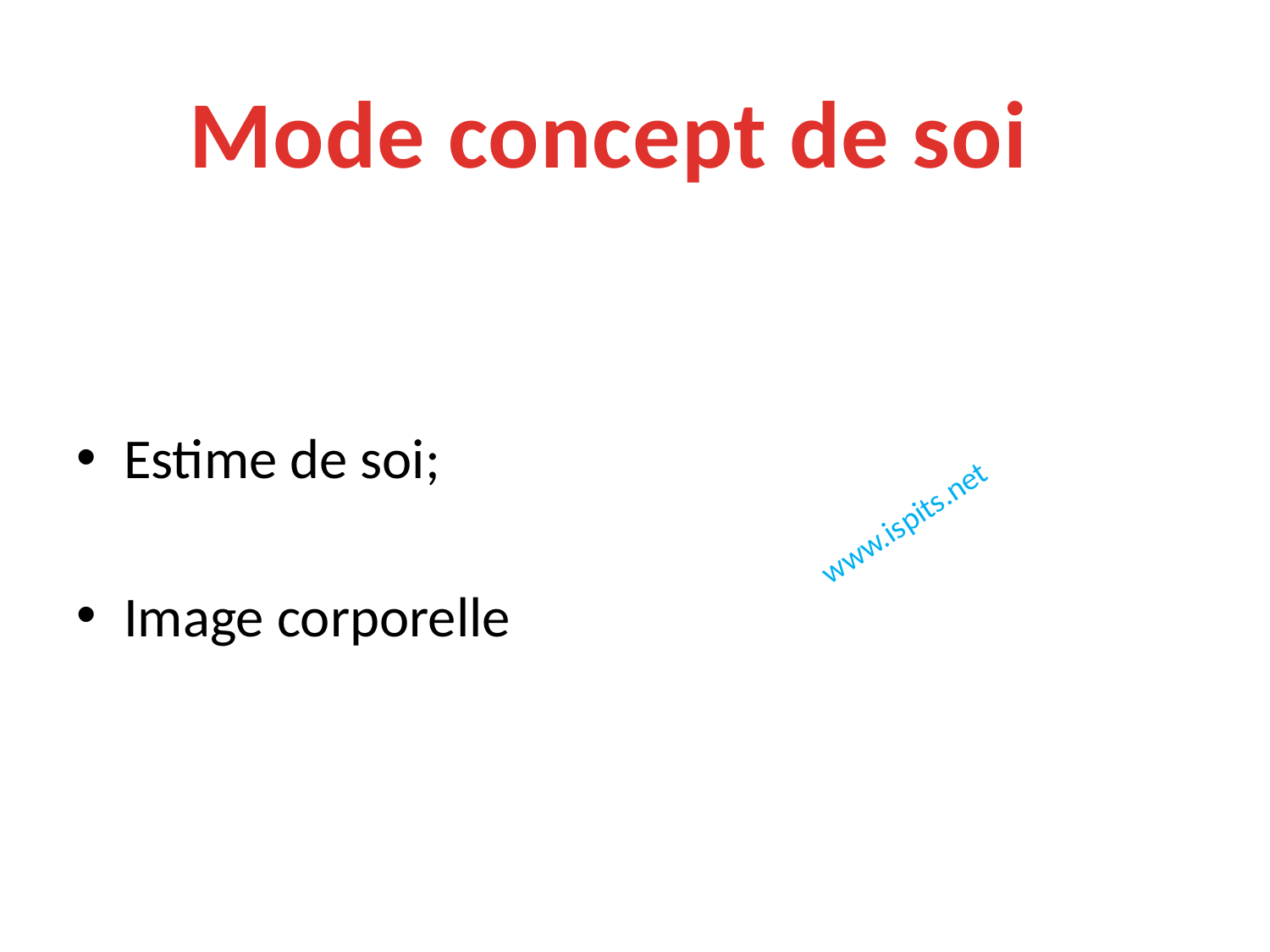

Mode concept de soi
Estime de soi;

Image corporelle